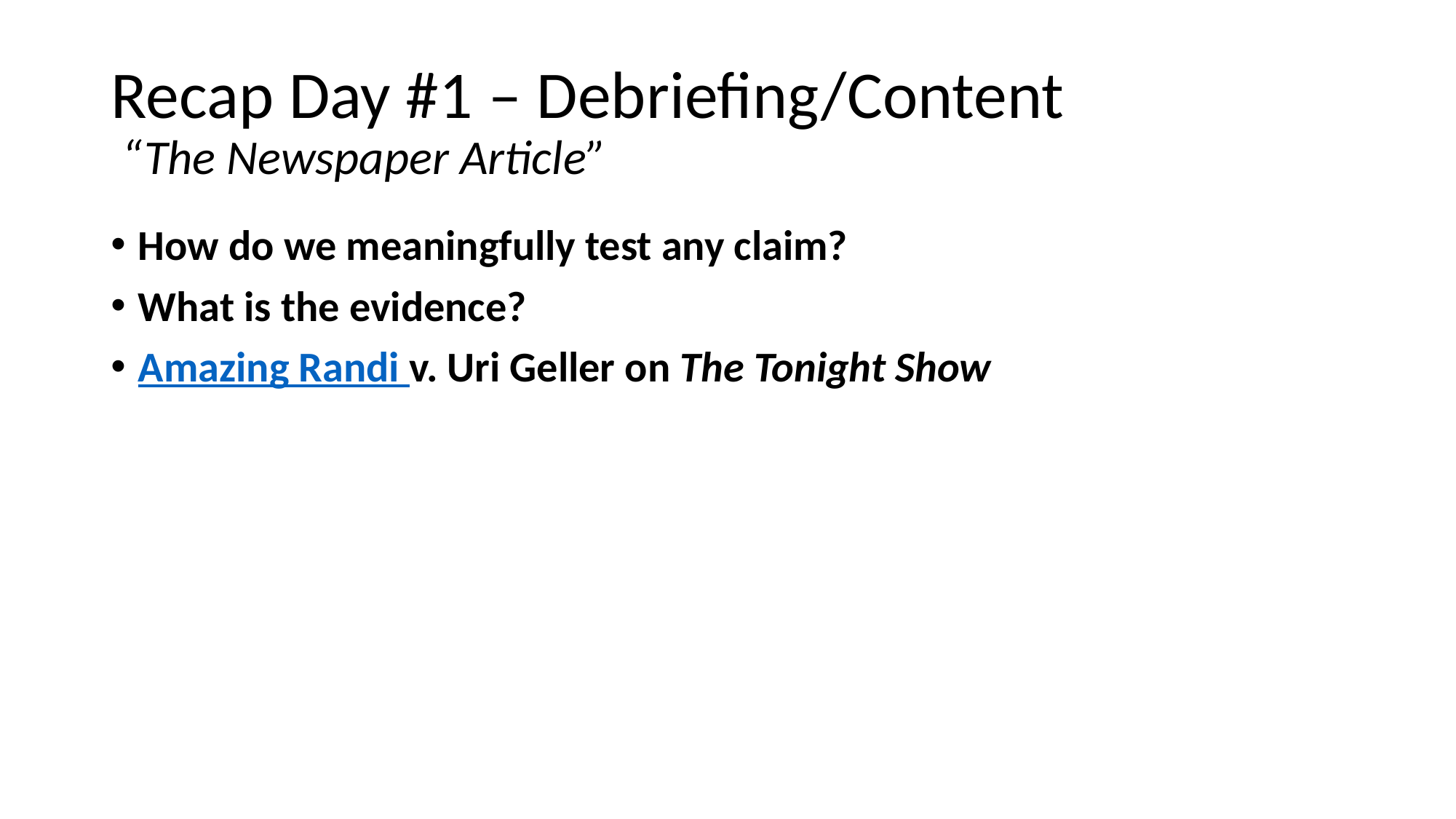

# Recap Day #1 – Debriefing/Content “The Newspaper Article”
How do we meaningfully test any claim?
What is the evidence?
Amazing Randi v. Uri Geller on The Tonight Show